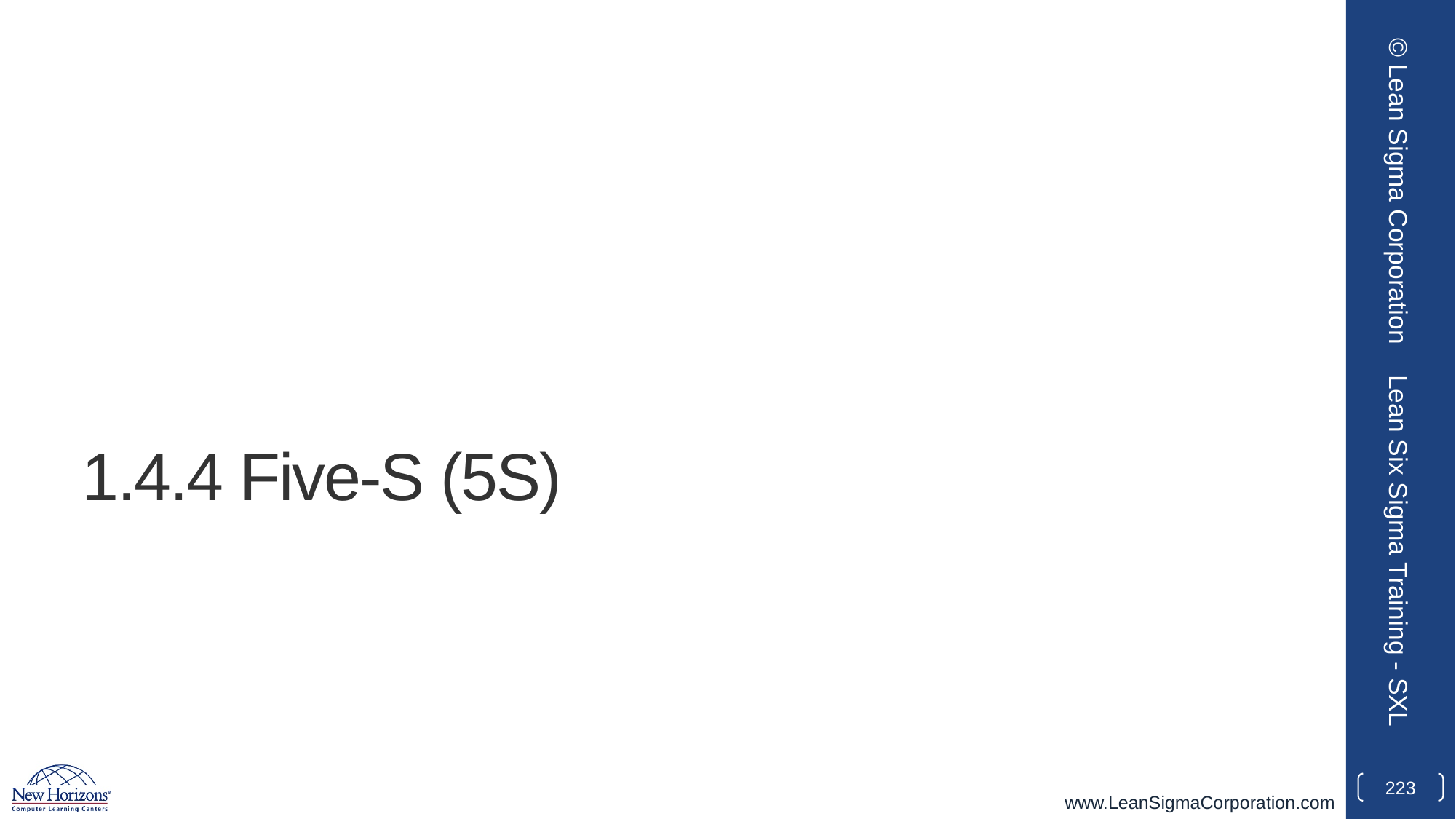

© Lean Sigma Corporation
# 1.4.4 Five-S (5S)
Lean Six Sigma Training - SXL
223